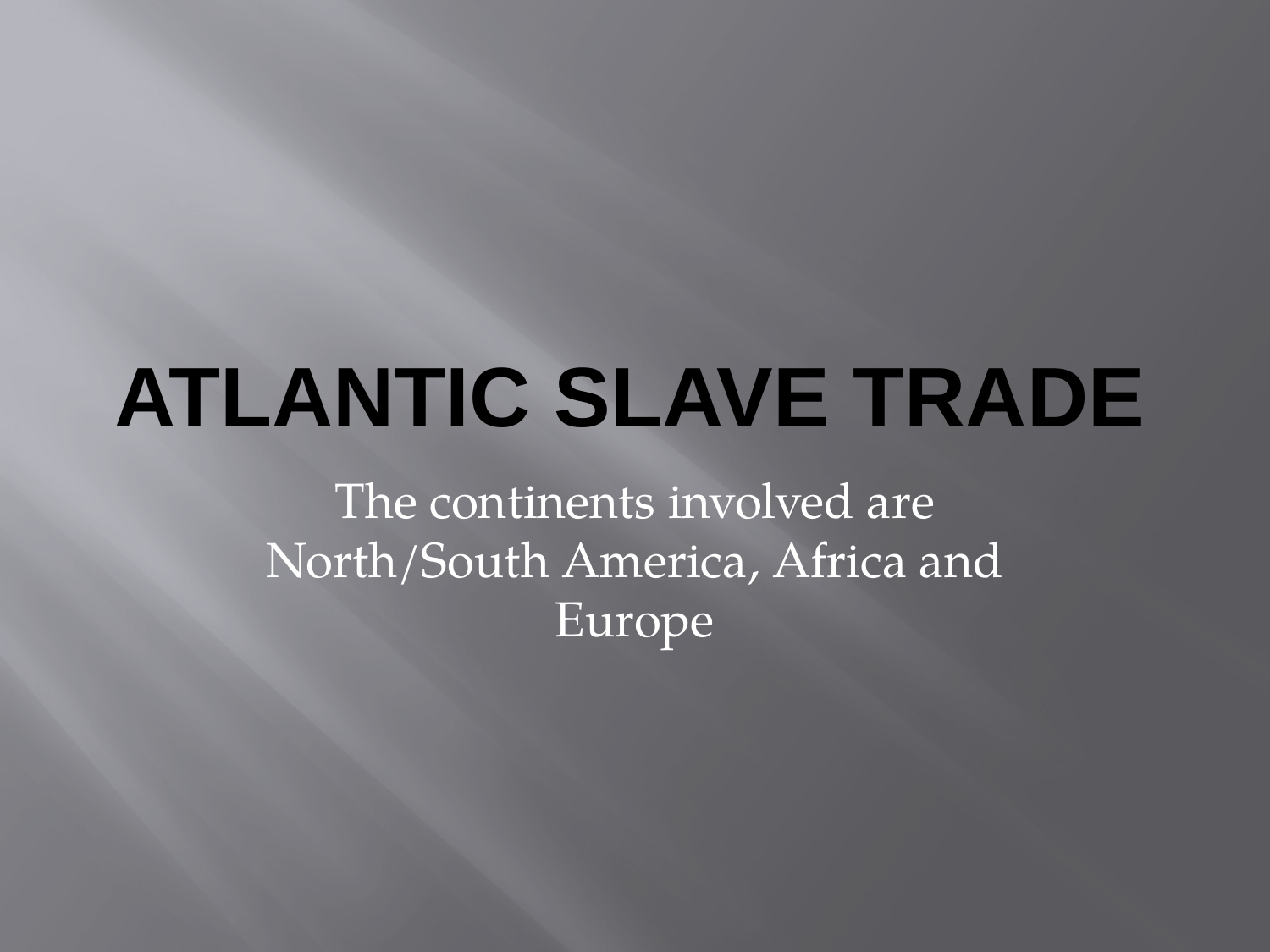

# Atlantic Slave Trade
The continents involved are North/South America, Africa and Europe